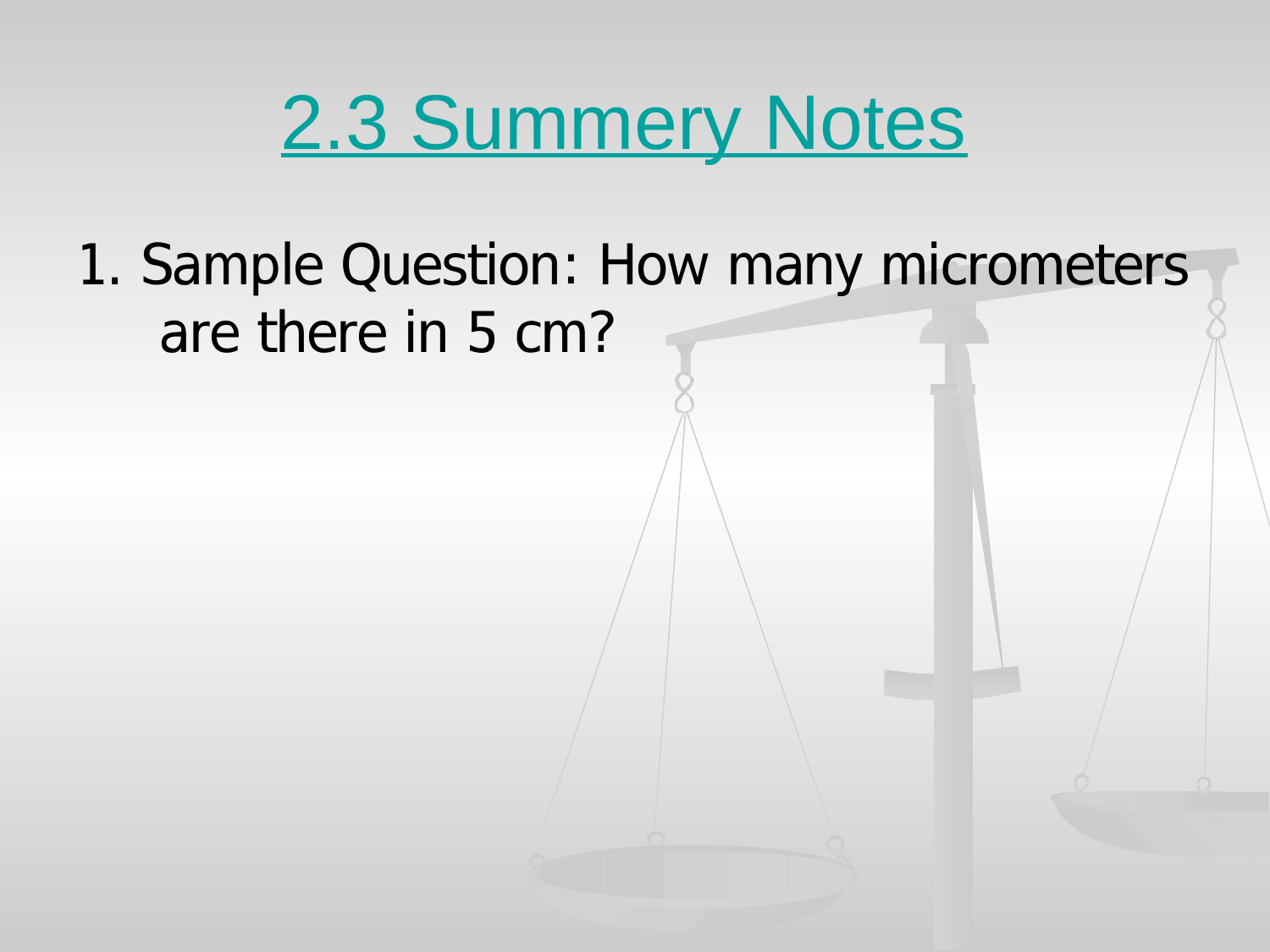

# 2.3 Summery Notes
1. Sample Question: How many micrometers are there in 5 cm?